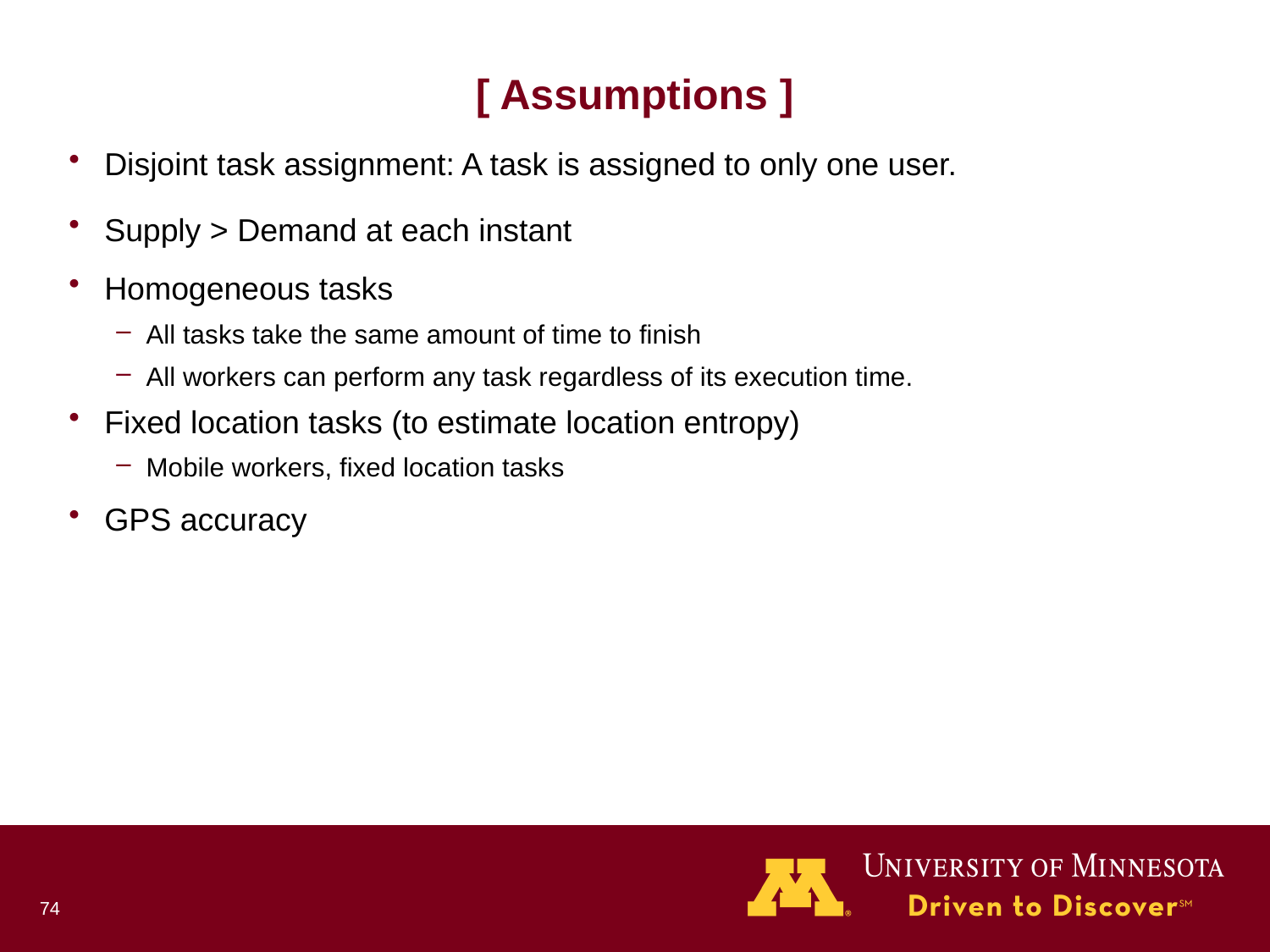

# [ Assumptions ]
Disjoint task assignment: A task is assigned to only one user.
Supply > Demand at each instant
Homogeneous tasks
All tasks take the same amount of time to finish
All workers can perform any task regardless of its execution time.
Fixed location tasks (to estimate location entropy)
Mobile workers, fixed location tasks
GPS accuracy
74